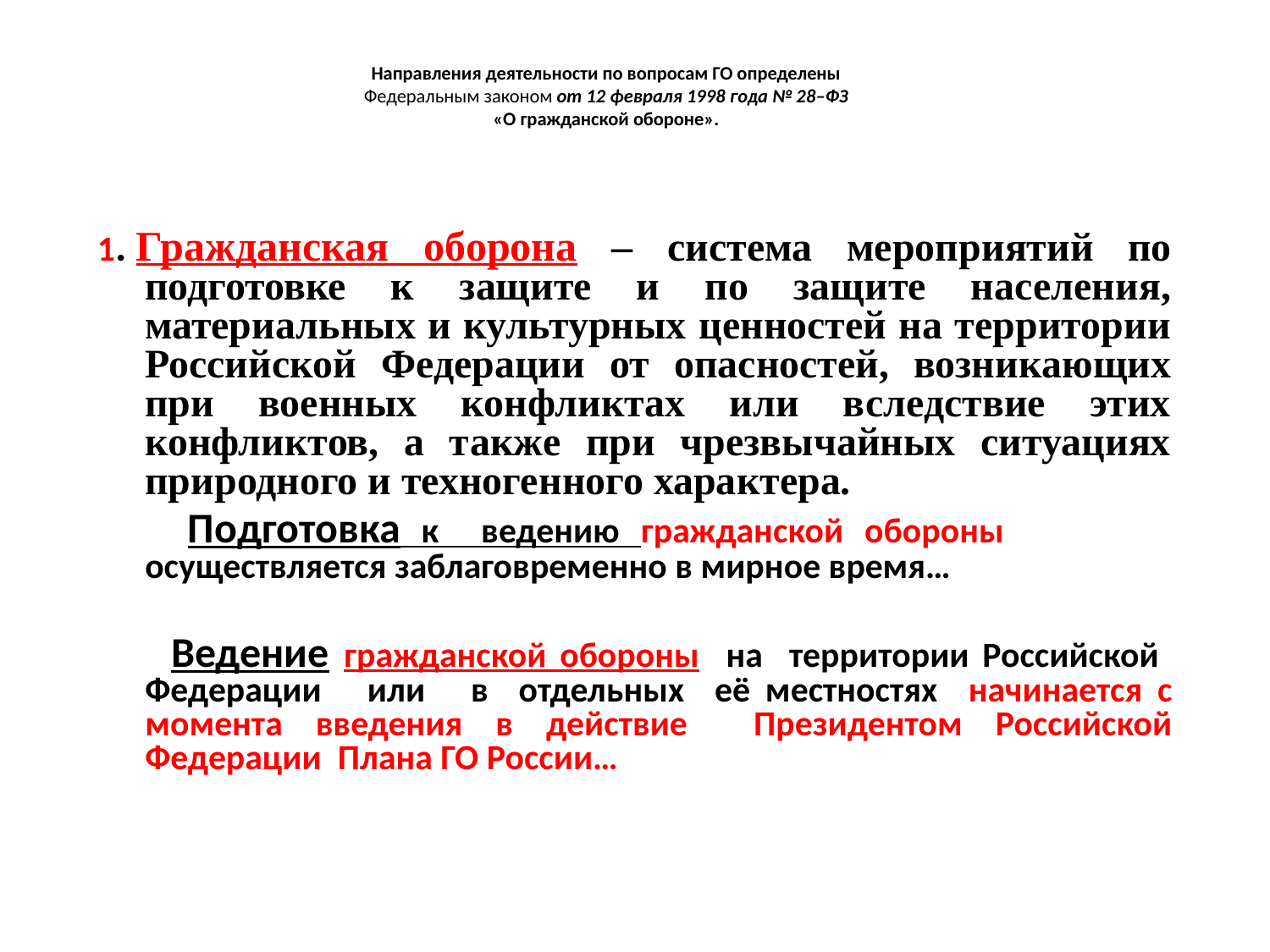

Направления деятельности по вопросам ГО определены
 Федеральным законом от 12 февраля 1998 года № 28–ФЗ
«О гражданской обороне».
1. Гражданская оборона – система мероприятий по подготовке к защите и по защите населения, материальных и культурных ценностей на территории Российской Федерации от опасностей, возникающих при военных конфликтах или вследствие этих конфликтов, а также при чрезвычайных ситуациях природного и техногенного характера.
    Подготовка к  ведению гражданской обороны         осуществляется заблаговременно в мирное время…

     Ведение гражданской обороны  на  территории Российской  Федерации   или   в  отдельных  её местностях  начинается с момента введения в действие  Президентом Российской Федерации  Плана ГО России…